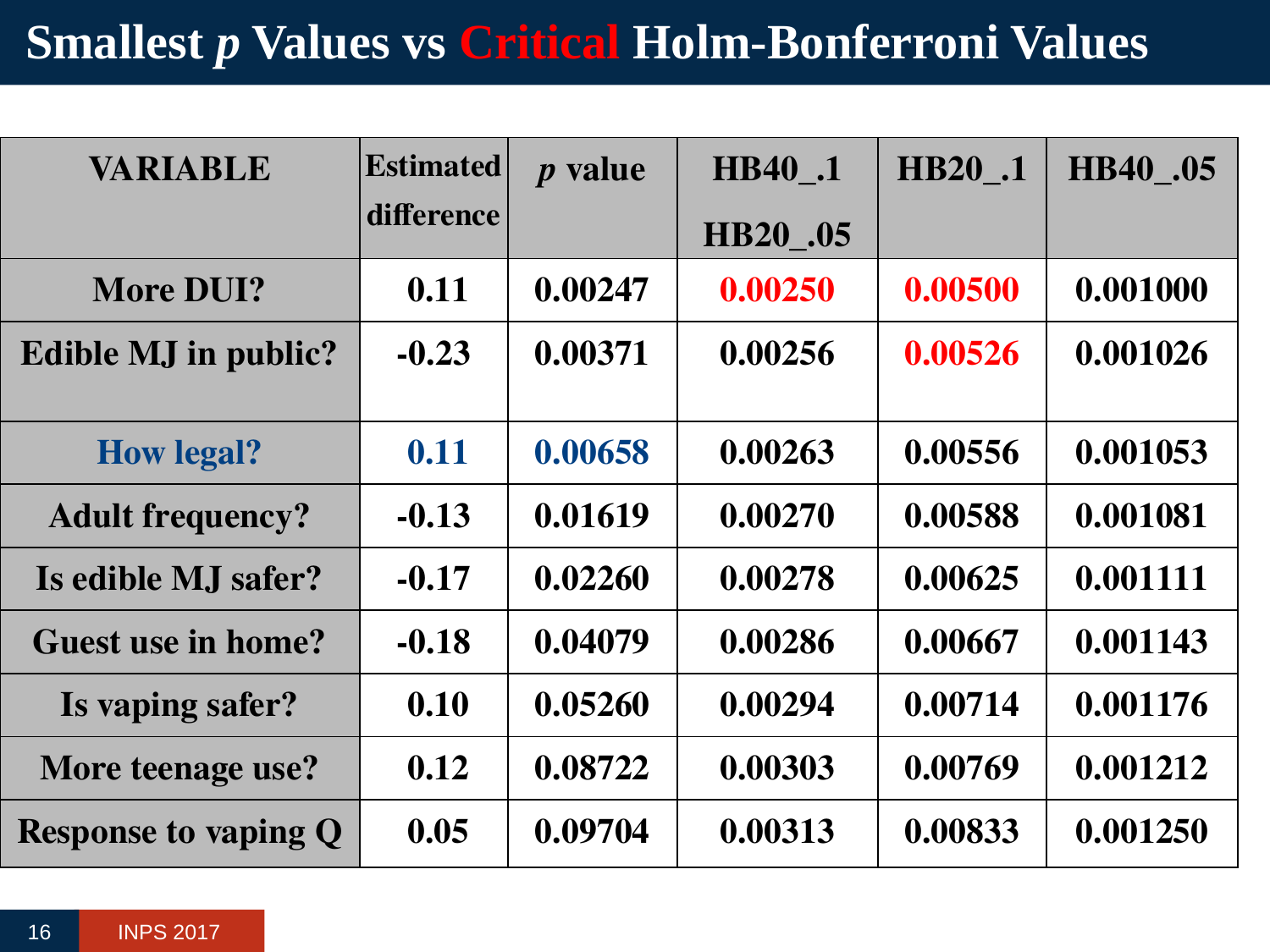

# Smallest p Values vs Critical Holm-Bonferroni Values
| VARIABLE | Estimateddifference | p value | HB40\_.1 HB20\_.05 | HB20\_.1 | HB40\_.05 |
| --- | --- | --- | --- | --- | --- |
| More DUI? | 0.11 | 0.00247 | 0.00250 | 0.00500 | 0.001000 |
| Edible MJ in public? | -0.23 | 0.00371 | 0.00256 | 0.00526 | 0.001026 |
| How legal? | 0.11 | 0.00658 | 0.00263 | 0.00556 | 0.001053 |
| Adult frequency? | -0.13 | 0.01619 | 0.00270 | 0.00588 | 0.001081 |
| Is edible MJ safer? | -0.17 | 0.02260 | 0.00278 | 0.00625 | 0.001111 |
| Guest use in home? | -0.18 | 0.04079 | 0.00286 | 0.00667 | 0.001143 |
| Is vaping safer? | 0.10 | 0.05260 | 0.00294 | 0.00714 | 0.001176 |
| More teenage use? | 0.12 | 0.08722 | 0.00303 | 0.00769 | 0.001212 |
| Response to vaping Q | 0.05 | 0.09704 | 0.00313 | 0.00833 | 0.001250 |
16
INPS 2017